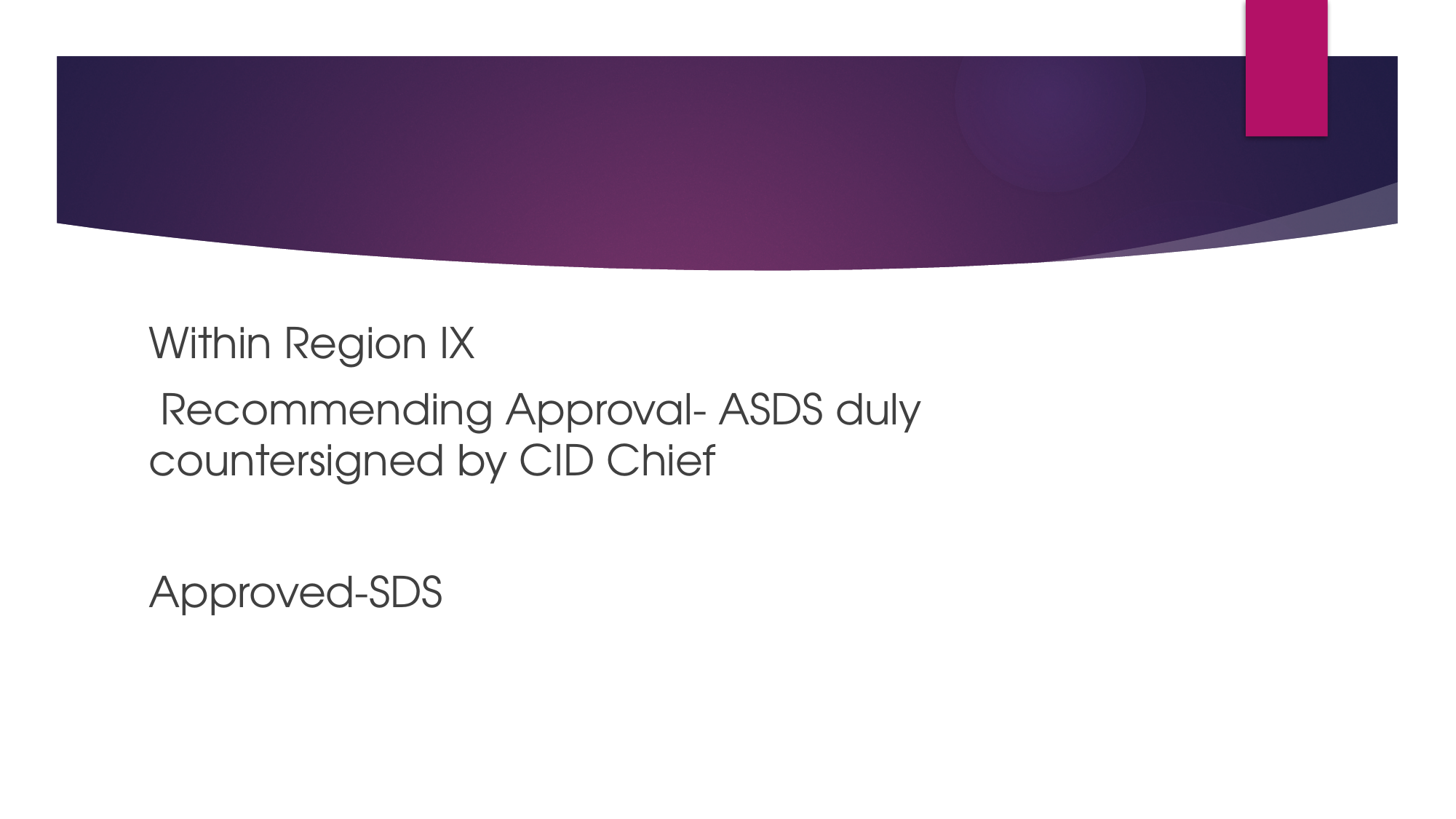

Within Region IX
 Recommending Approval- ASDS duly countersigned by CID Chief

Approved-SDS